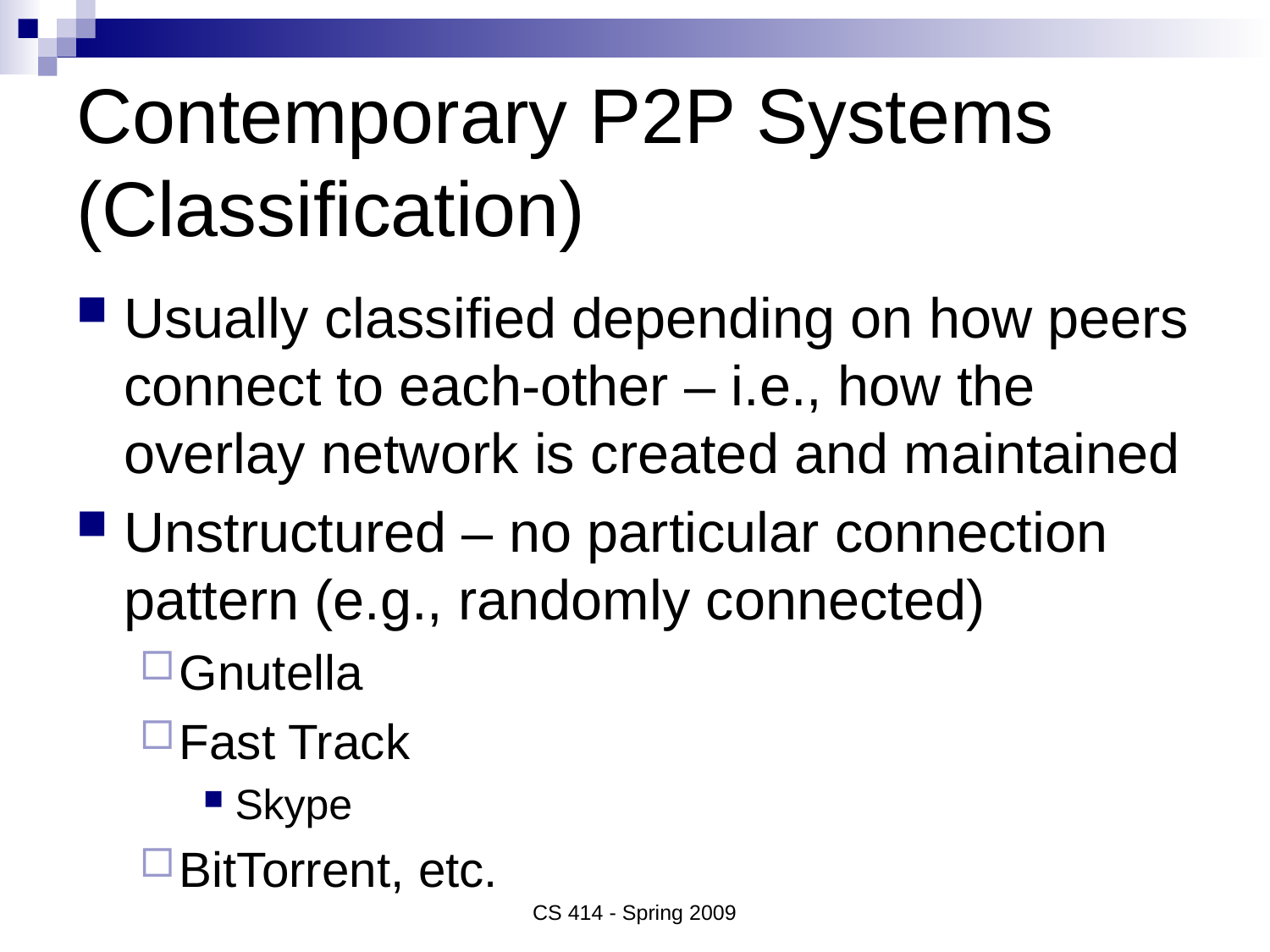

# Contemporary P2P Systems (Classification)
Usually classified depending on how peers connect to each-other – i.e., how the overlay network is created and maintained
Unstructured – no particular connection pattern (e.g., randomly connected)
Gnutella
Fast Track
Skype
BitTorrent, etc.

CS 414 - Spring 2009